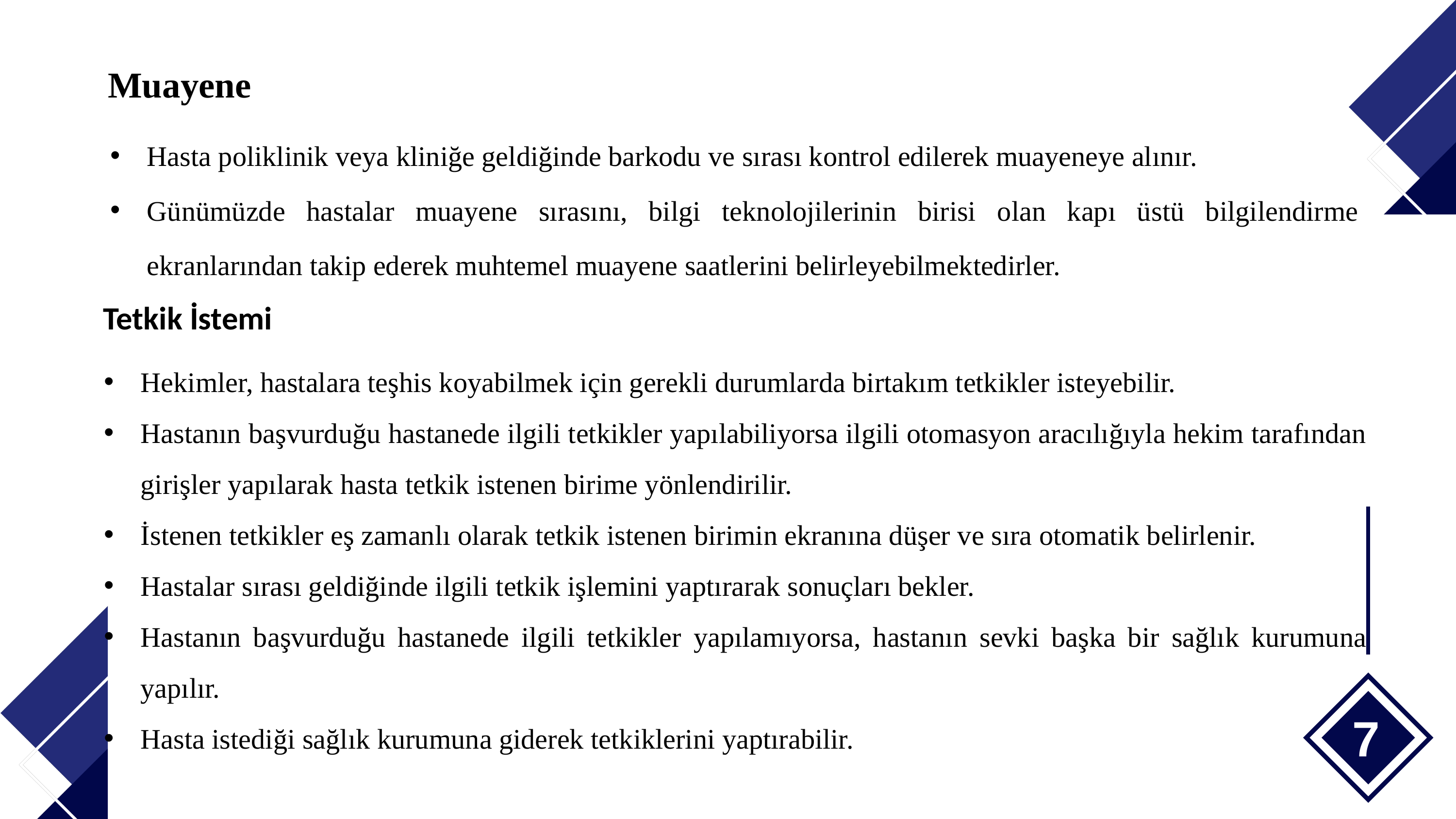

Muayene
Hasta poliklinik veya kliniğe geldiğinde barkodu ve sırası kontrol edilerek muayeneye alınır.
Günümüzde hastalar muayene sırasını, bilgi teknolojilerinin birisi olan kapı üstü bilgilendirme ekranlarından takip ederek muhtemel muayene saatlerini belirleyebilmektedirler.
Tetkik İstemi
Hekimler, hastalara teşhis koyabilmek için gerekli durumlarda birtakım tetkikler isteyebilir.
Hastanın başvurduğu hastanede ilgili tetkikler yapılabiliyorsa ilgili otomasyon aracılığıyla hekim tarafından girişler yapılarak hasta tetkik istenen birime yönlendirilir.
İstenen tetkikler eş zamanlı olarak tetkik istenen birimin ekranına düşer ve sıra otomatik belirlenir.
Hastalar sırası geldiğinde ilgili tetkik işlemini yaptırarak sonuçları bekler.
Hastanın başvurduğu hastanede ilgili tetkikler yapılamıyorsa, hastanın sevki başka bir sağlık kurumuna yapılır.
Hasta istediği sağlık kurumuna giderek tetkiklerini yaptırabilir.

7